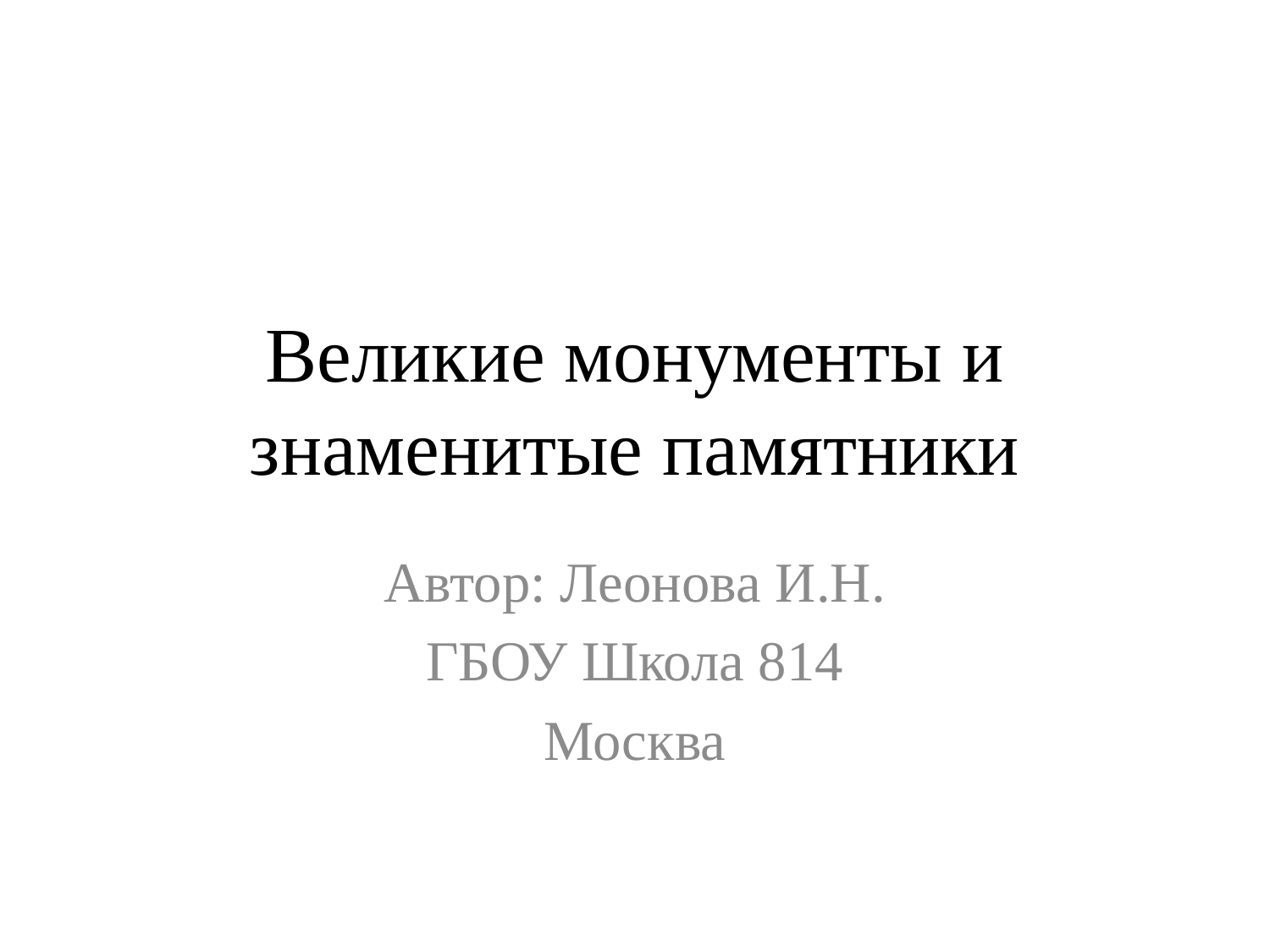

# Великие монументы и знаменитые памятники
Автор: Леонова И.Н.
ГБОУ Школа 814
Москва